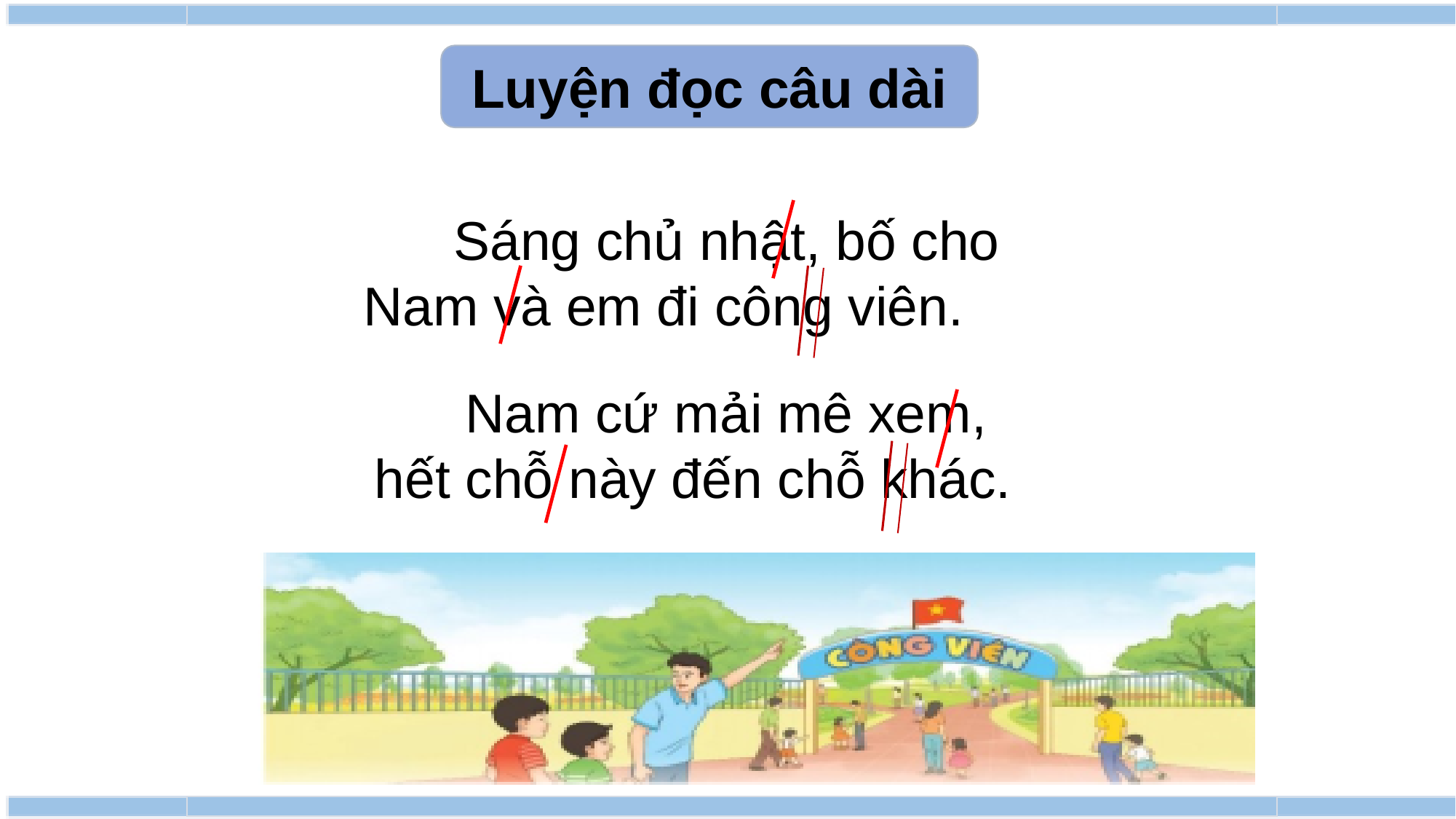

Luyện đọc câu dài
      Sáng chủ nhật, bố cho Nam và em đi công viên.
      Nam cứ mải mê xem, hết chỗ này đến chỗ khác.